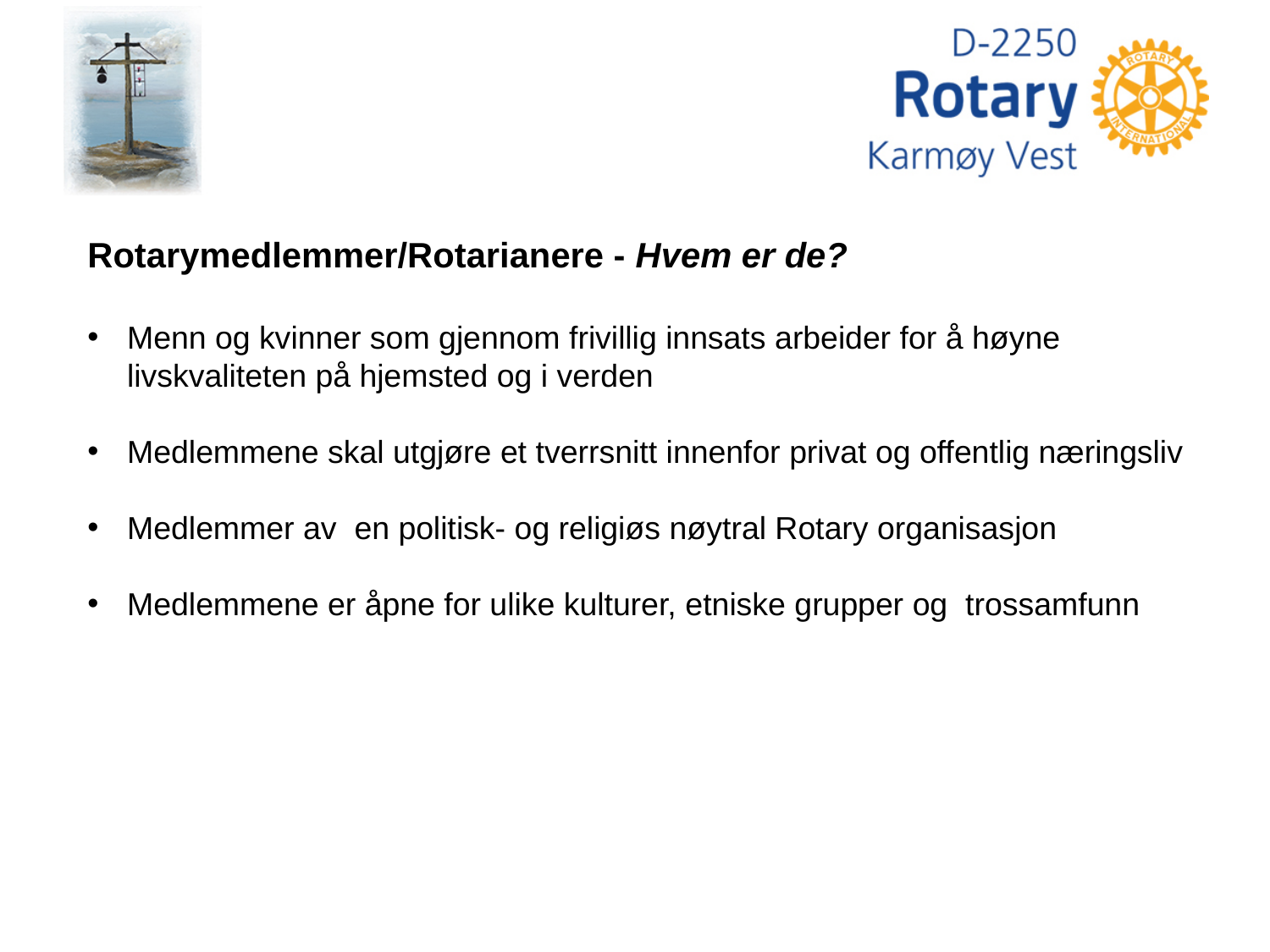

Rotarymedlemmer/Rotarianere - Hvem er de?

Menn og kvinner som gjennom frivillig innsats arbeider for å høyne livskvaliteten på hjemsted og i verden
Medlemmene skal utgjøre et tverrsnitt innenfor privat og offentlig næringsliv
Medlemmer av  en politisk- og religiøs nøytral Rotary organisasjon
Medlemmene er åpne for ulike kulturer, etniske grupper og  trossamfunn